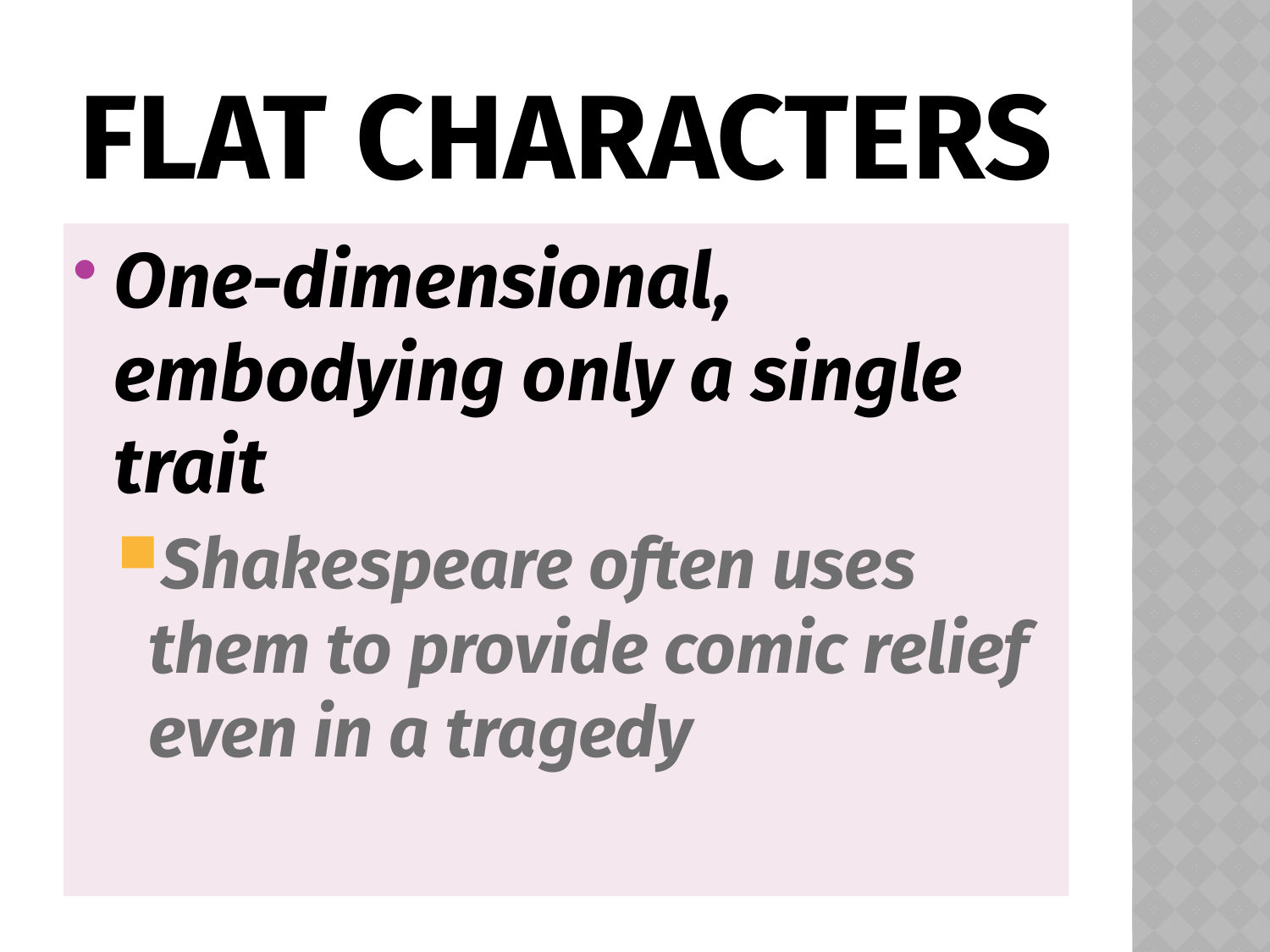

# Flat Characters
One-dimensional, embodying only a single trait
Shakespeare often uses them to provide comic relief even in a tragedy